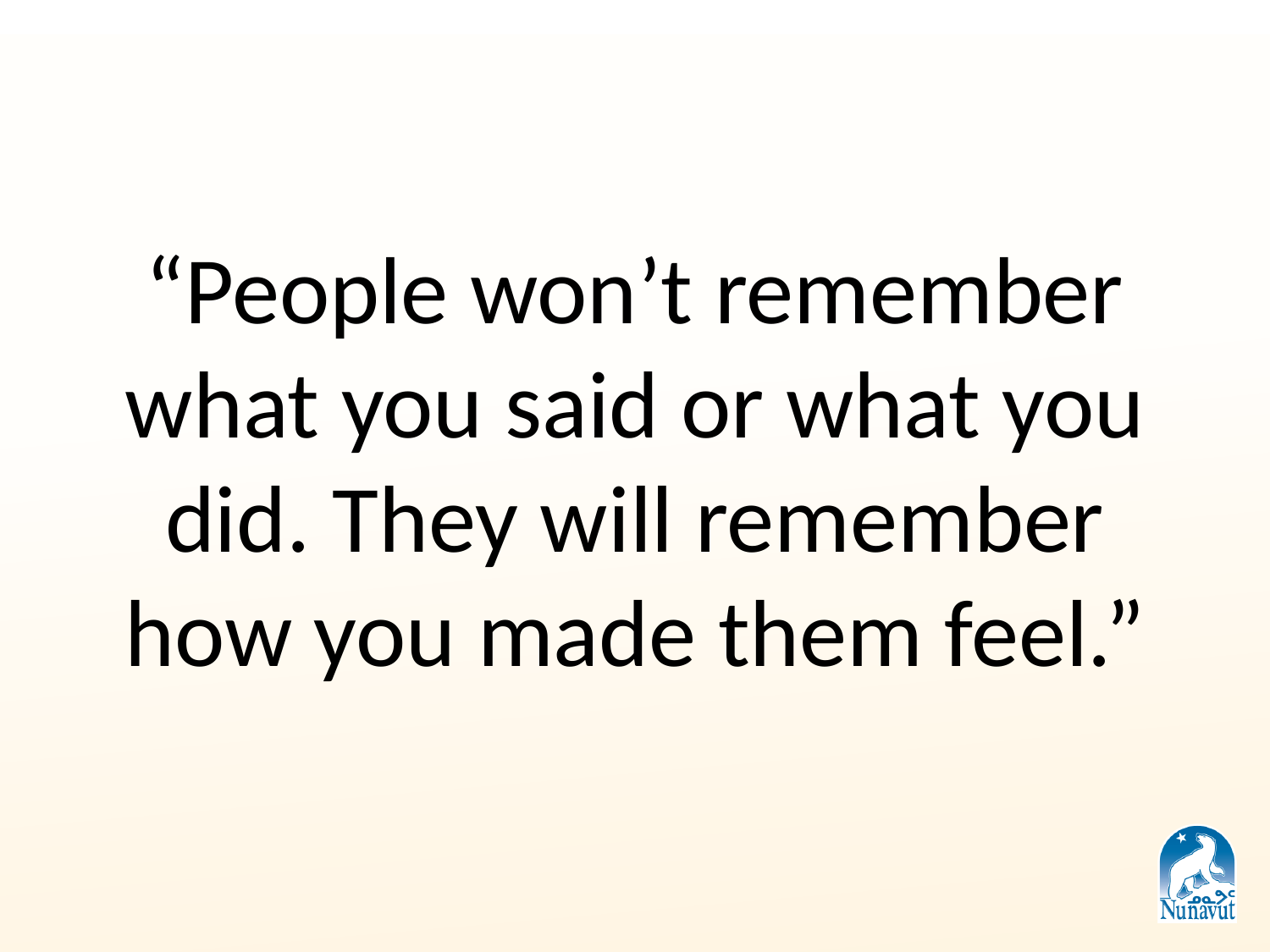

#
“People won’t remember what you said or what you did. They will remember how you made them feel.”